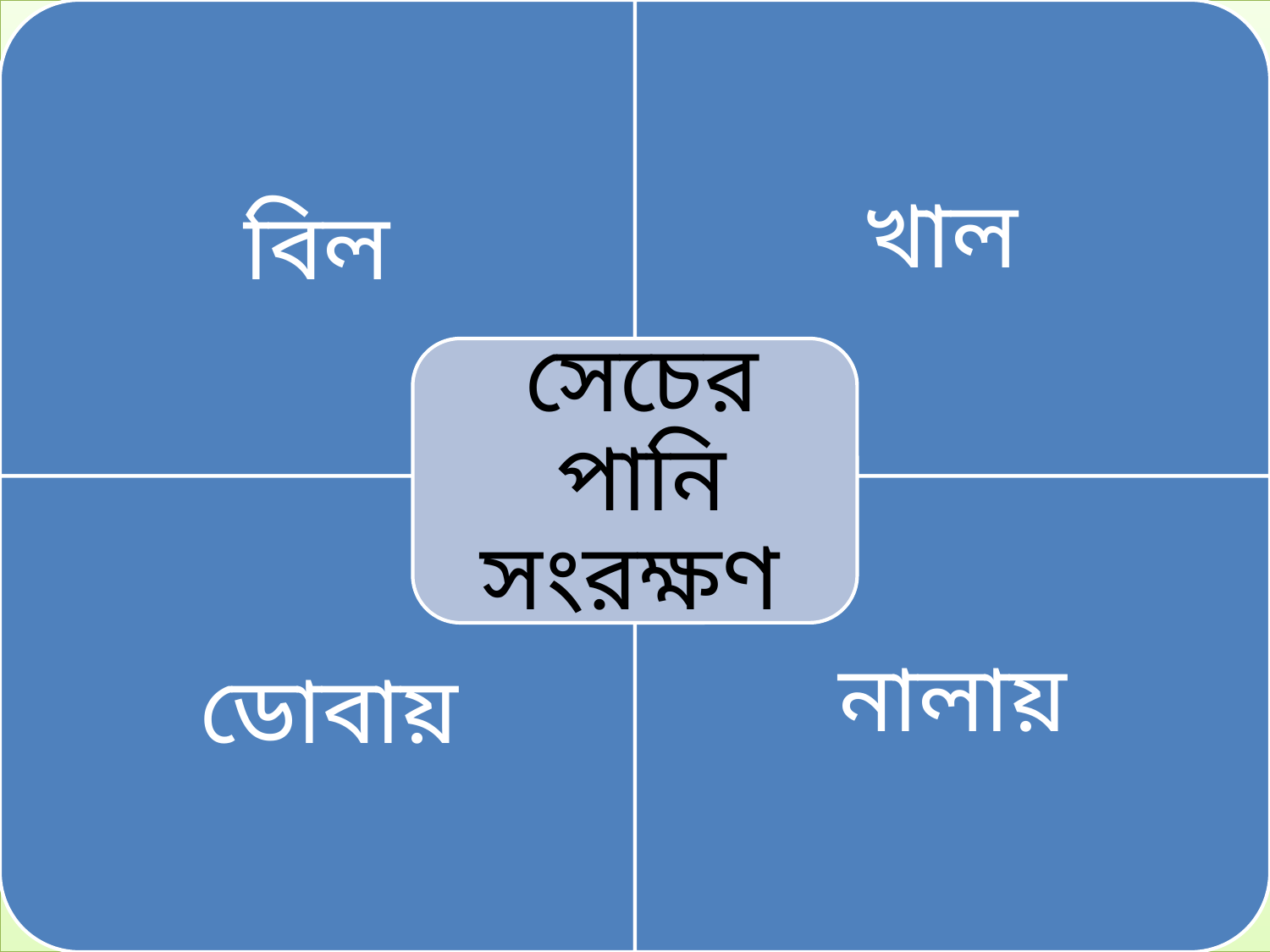

বিল
খাল
ডোবায়
নালায়
সেচের পানি সংরক্ষণ